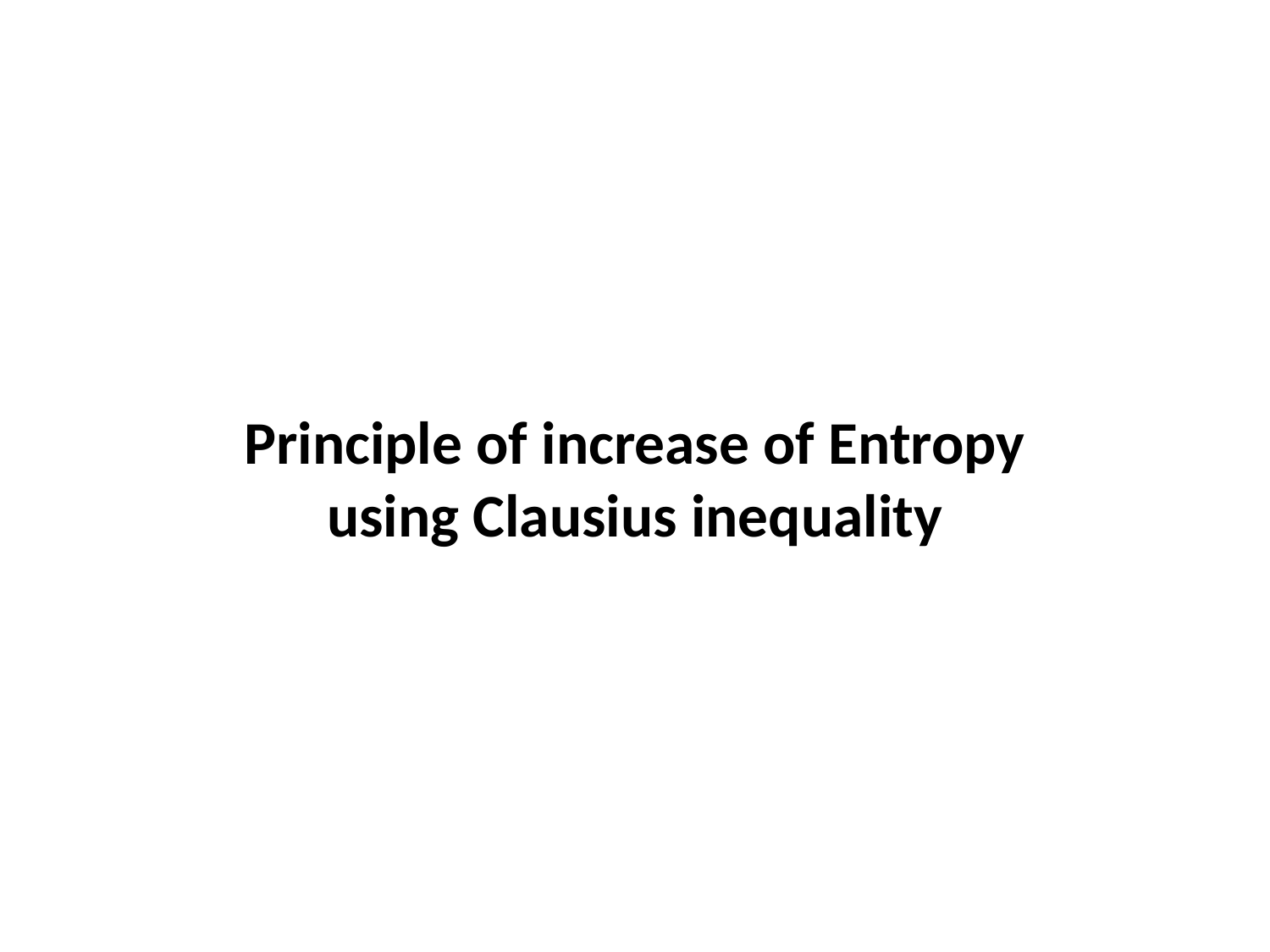

# Principle of increase of Entropy using Clausius inequality